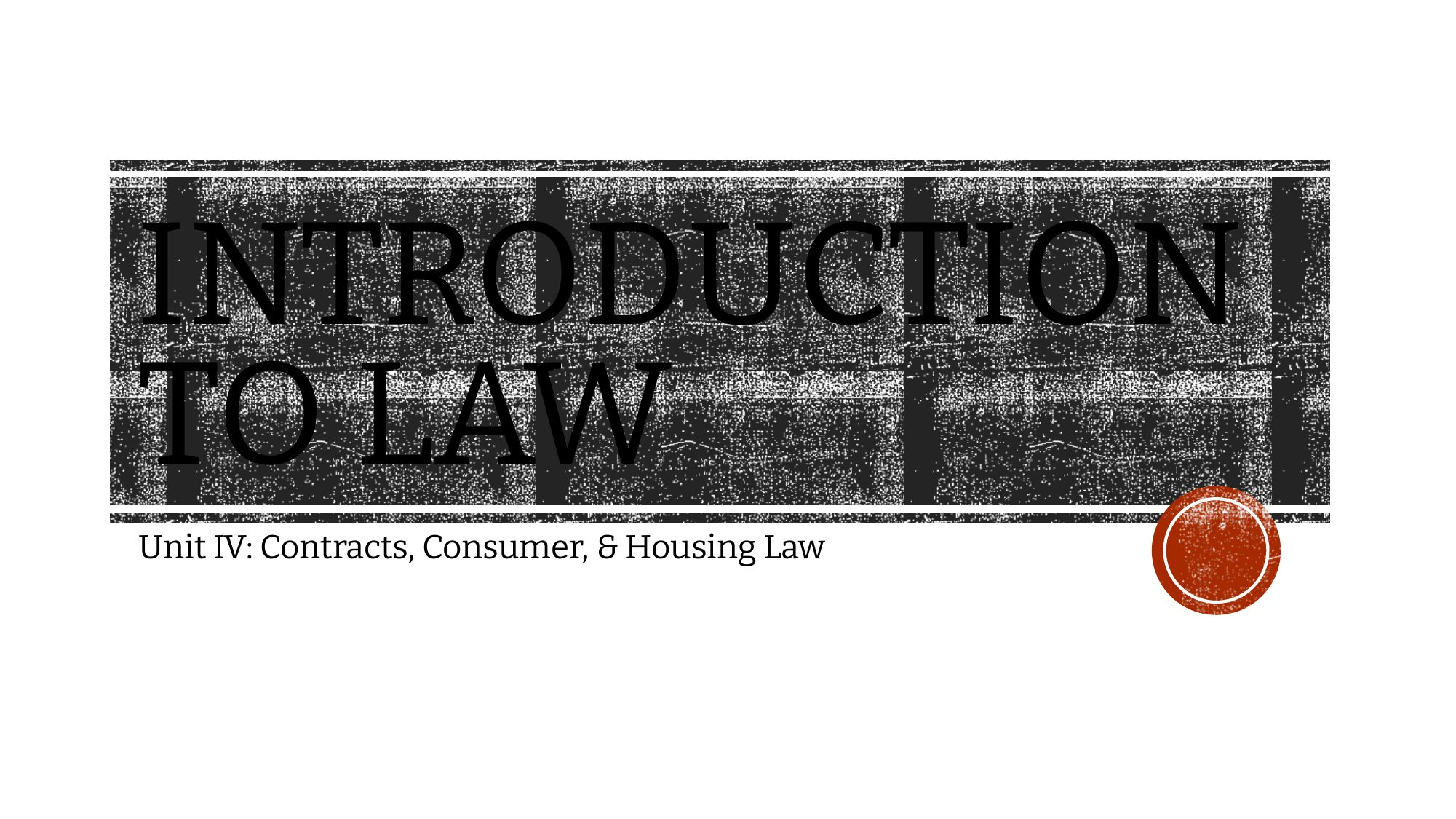

# Introduction to Law
Unit IV: Contracts, Consumer, & Housing Law